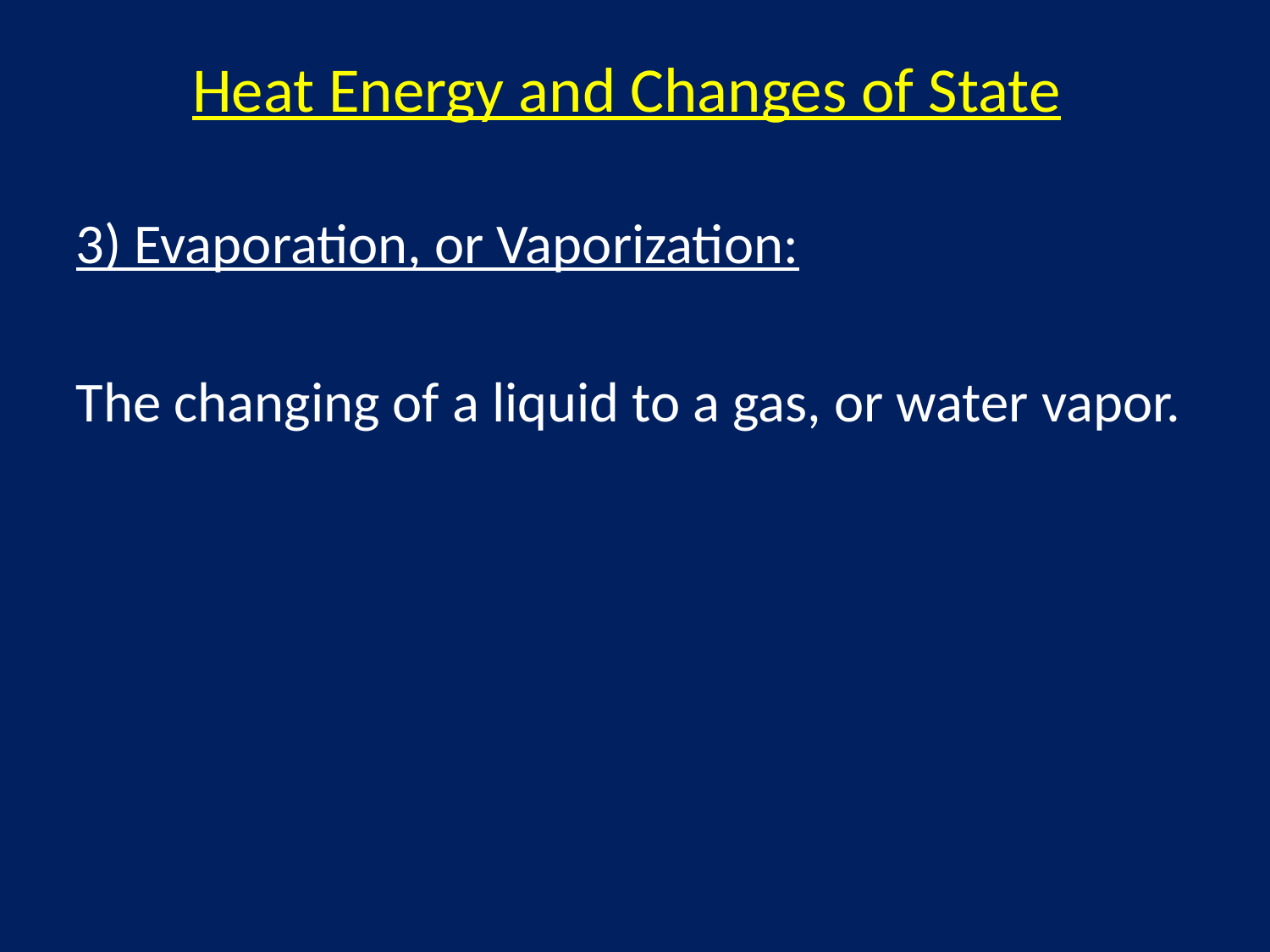

Heat Energy and Changes of State
3) Evaporation, or Vaporization:
The changing of a liquid to a gas, or water vapor.